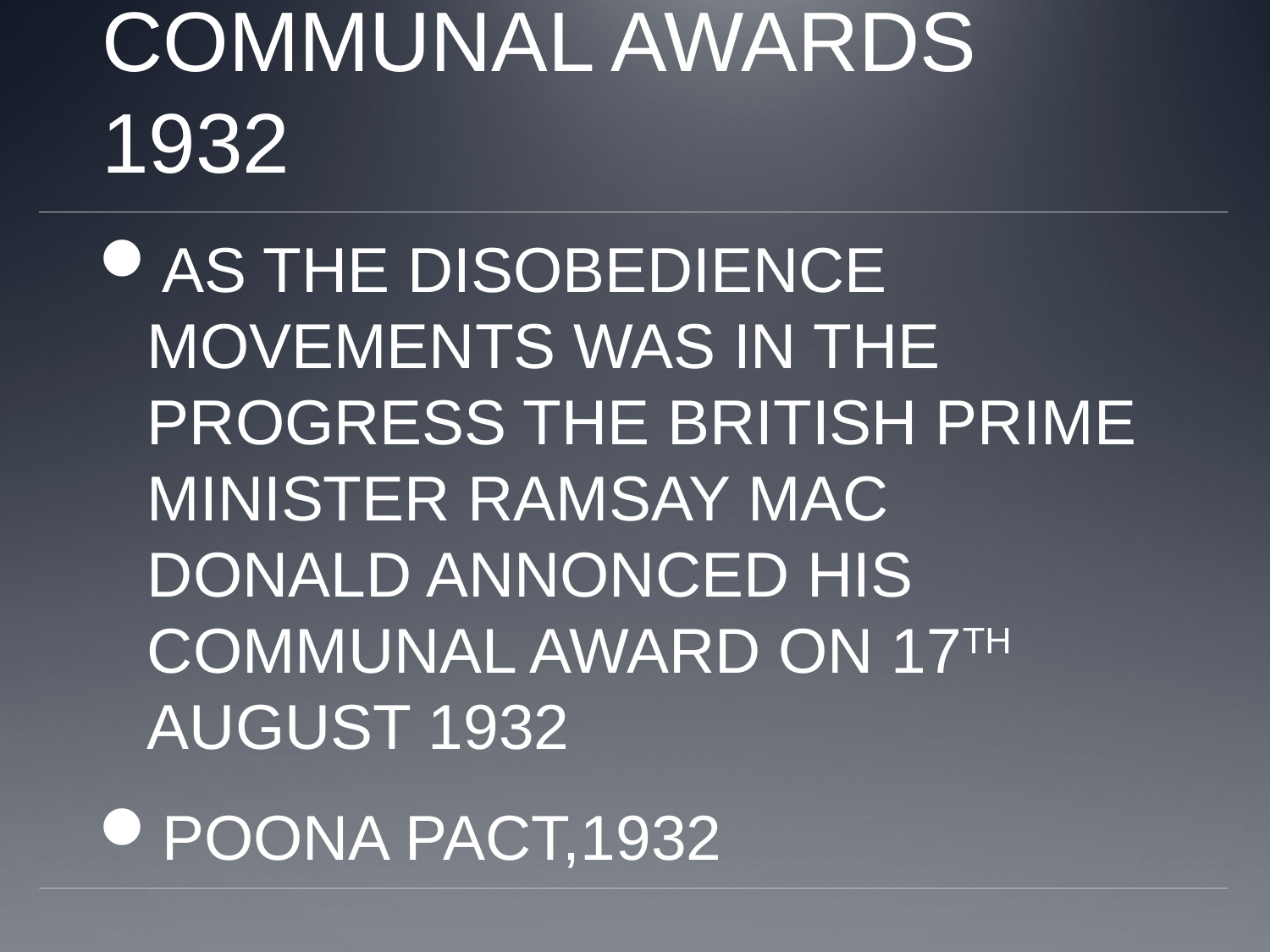

# COMMUNAL AWARDS 1932
AS THE DISOBEDIENCE MOVEMENTS WAS IN THE PROGRESS THE BRITISH PRIME MINISTER RAMSAY MAC DONALD ANNONCED HIS COMMUNAL AWARD ON 17TH AUGUST 1932
POONA PACT,1932